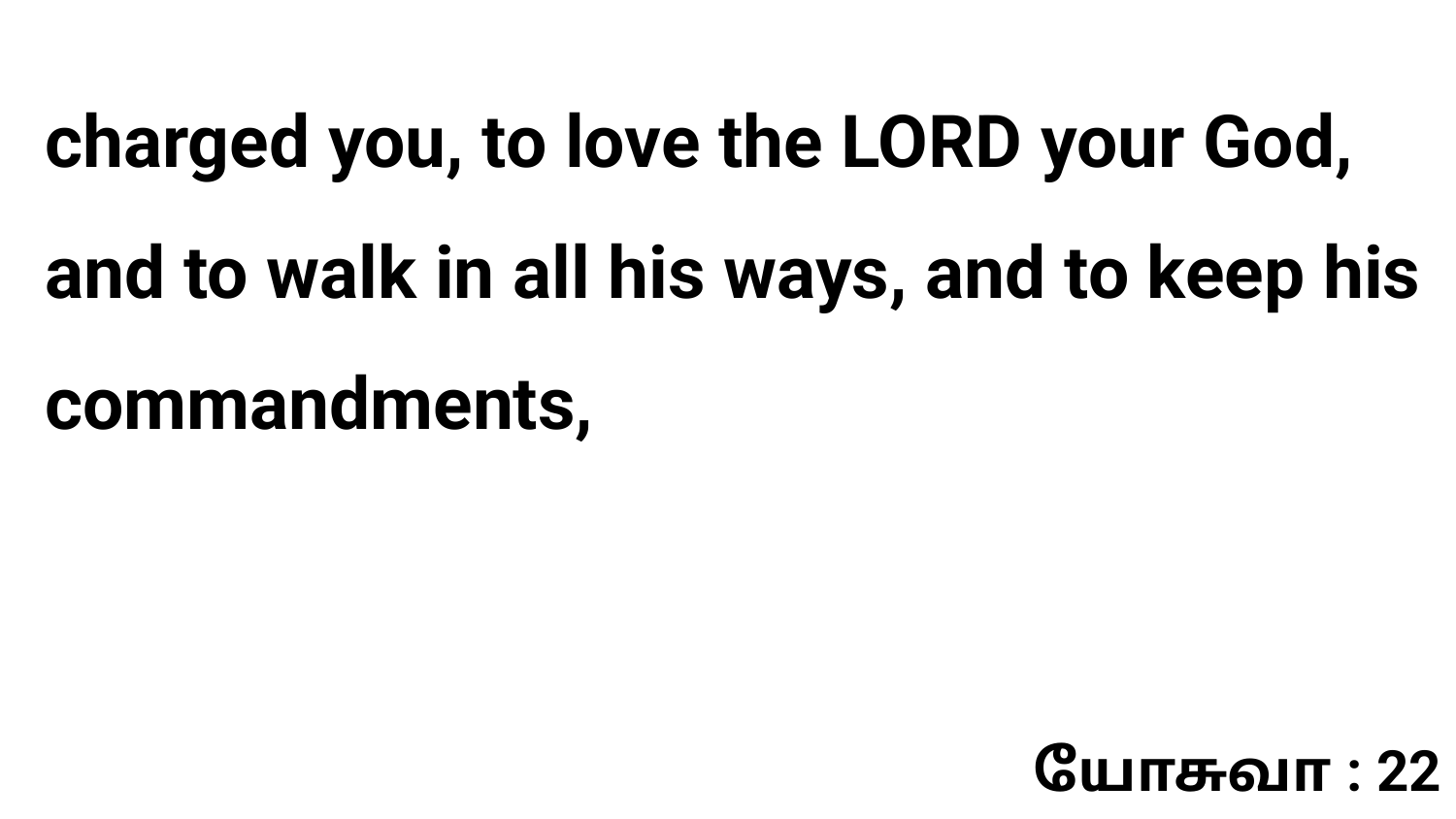

charged you, to love the LORD your God, and to walk in all his ways, and to keep his commandments,
யோசுவா : 22